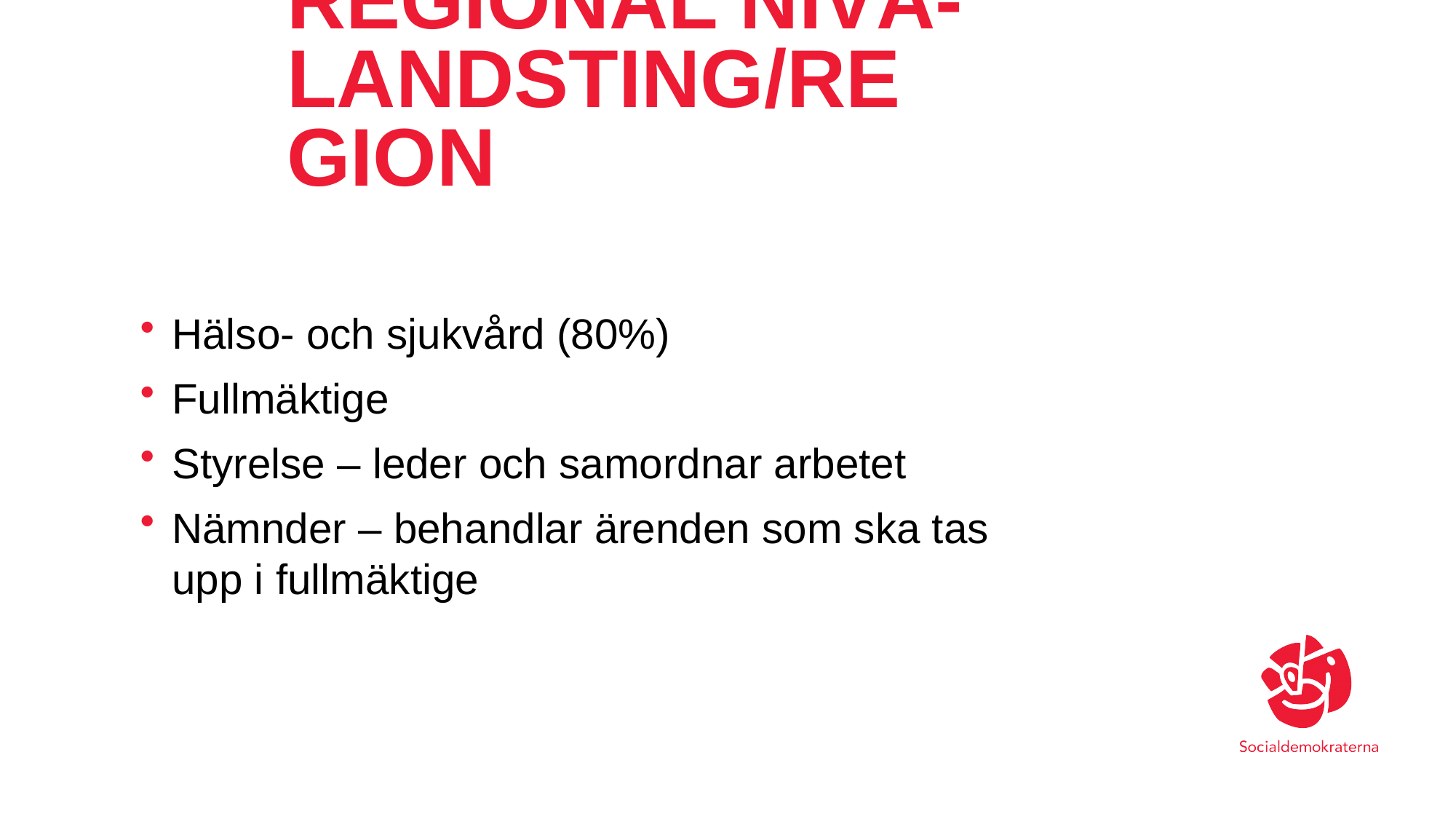

# Regional nivå- landsting/region
Hälso- och sjukvård (80%)
Fullmäktige
Styrelse – leder och samordnar arbetet
Nämnder – behandlar ärenden som ska tas upp i fullmäktige